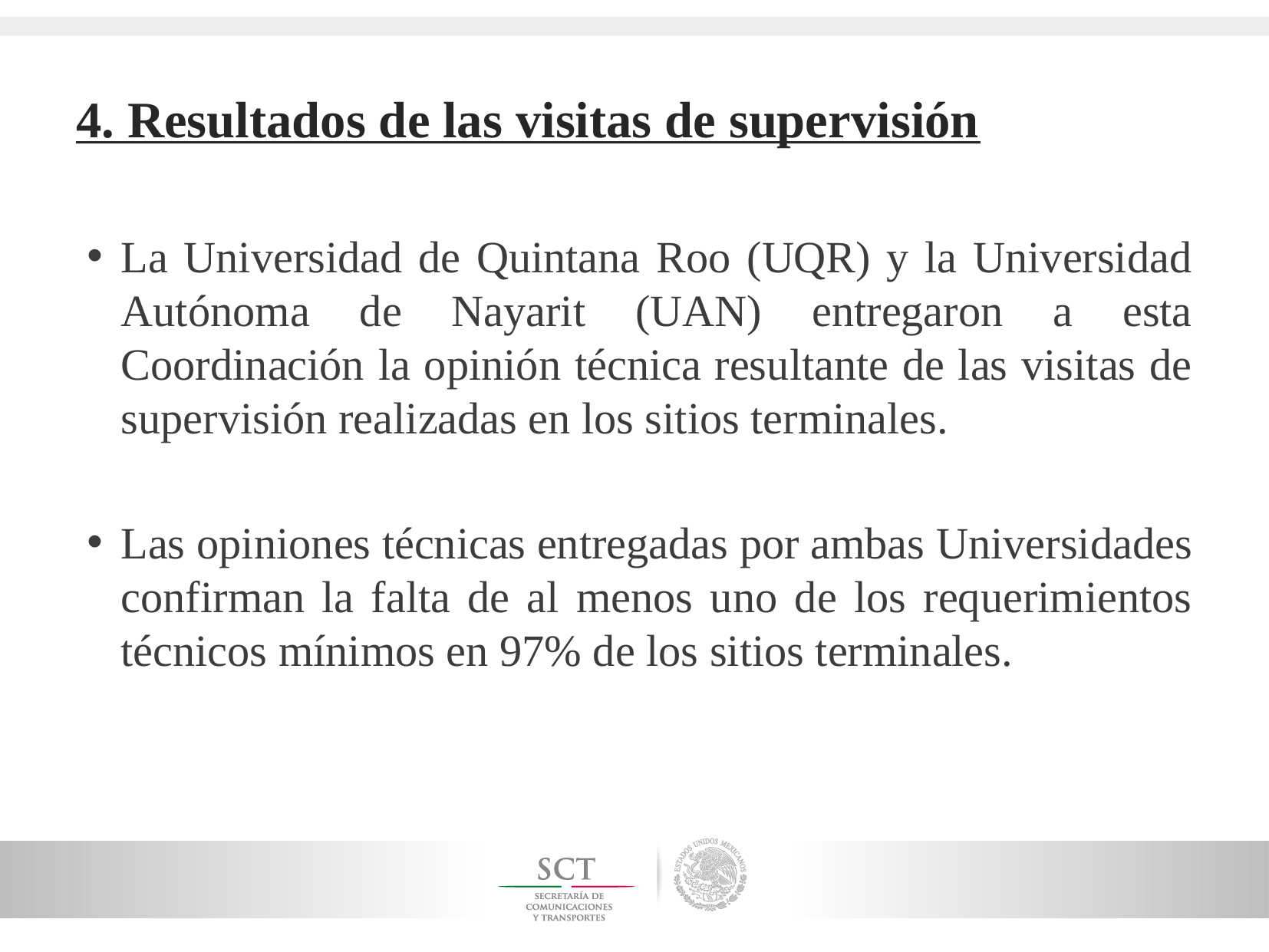

# 4. Resultados de las visitas de supervisión
La Universidad de Quintana Roo (UQR) y la Universidad Autónoma de Nayarit (UAN) entregaron a esta Coordinación la opinión técnica resultante de las visitas de supervisión realizadas en los sitios terminales.

Las opiniones técnicas entregadas por ambas Universidades confirman la falta de al menos uno de los requerimientos técnicos mínimos en 97% de los sitios terminales.